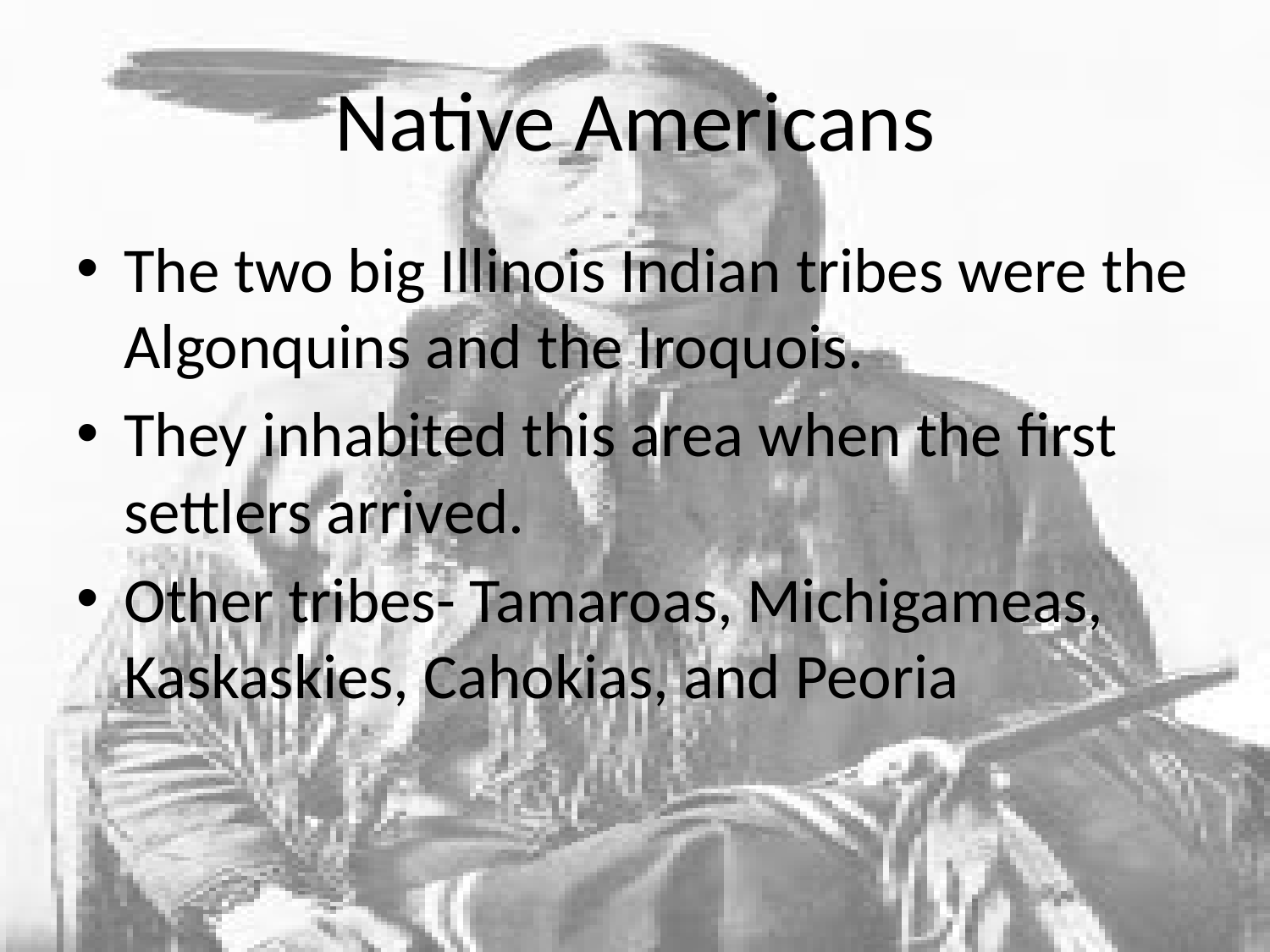

# Native Americans
The two big Illinois Indian tribes were the Algonquins and the Iroquois.
They inhabited this area when the first settlers arrived.
Other tribes- Tamaroas, Michigameas, Kaskaskies, Cahokias, and Peoria